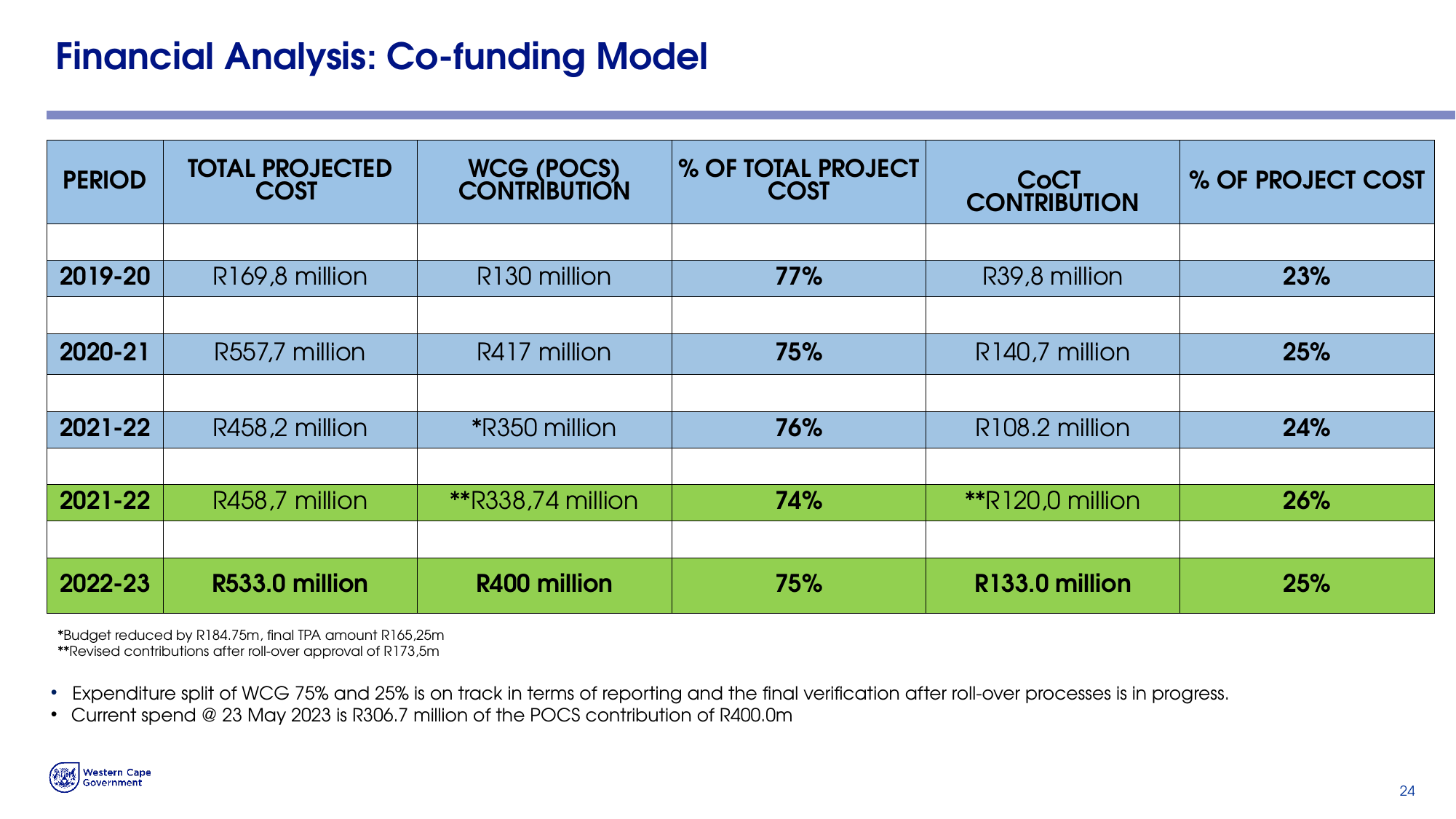

# Financial Analysis: Co-funding Model
| PERIOD | TOTAL PROJECTED COST | WCG (POCS) CONTRIBUTION | % OF TOTAL PROJECT COST | CoCT CONTRIBUTION | % OF PROJECT COST |
| --- | --- | --- | --- | --- | --- |
|  |  |  |  |  |  |
| 2019-20 | R169,8 million | R130 million | 77% | R39,8 million | 23% |
|  |  |  |  |  |  |
| 2020-21 | R557,7 million | R417 million | 75% | R140,7 million | 25% |
|  |  |  |  |  |  |
| 2021-22 | R458,2 million | \*R350 million | 76% | R108.2 million | 24% |
|  |  |  |  |  |  |
| 2021-22 | R458,7 million | \*\*R338,74 million | 74% | \*\*R120,0 million | 26% |
|  |  |  |  |  |  |
| 2022-23 | R533.0 million | R400 million | 75% | R133.0 million | 25% |

*Budget reduced by R184.75m, final TPA amount R165,25m
**Revised contributions after roll-over approval of R173,5m
Expenditure split of WCG 75% and 25% is on track in terms of reporting and the final verification after roll-over processes is in progress.
Current spend @ 23 May 2023 is R306.7 million of the POCS contribution of R400.0m
24